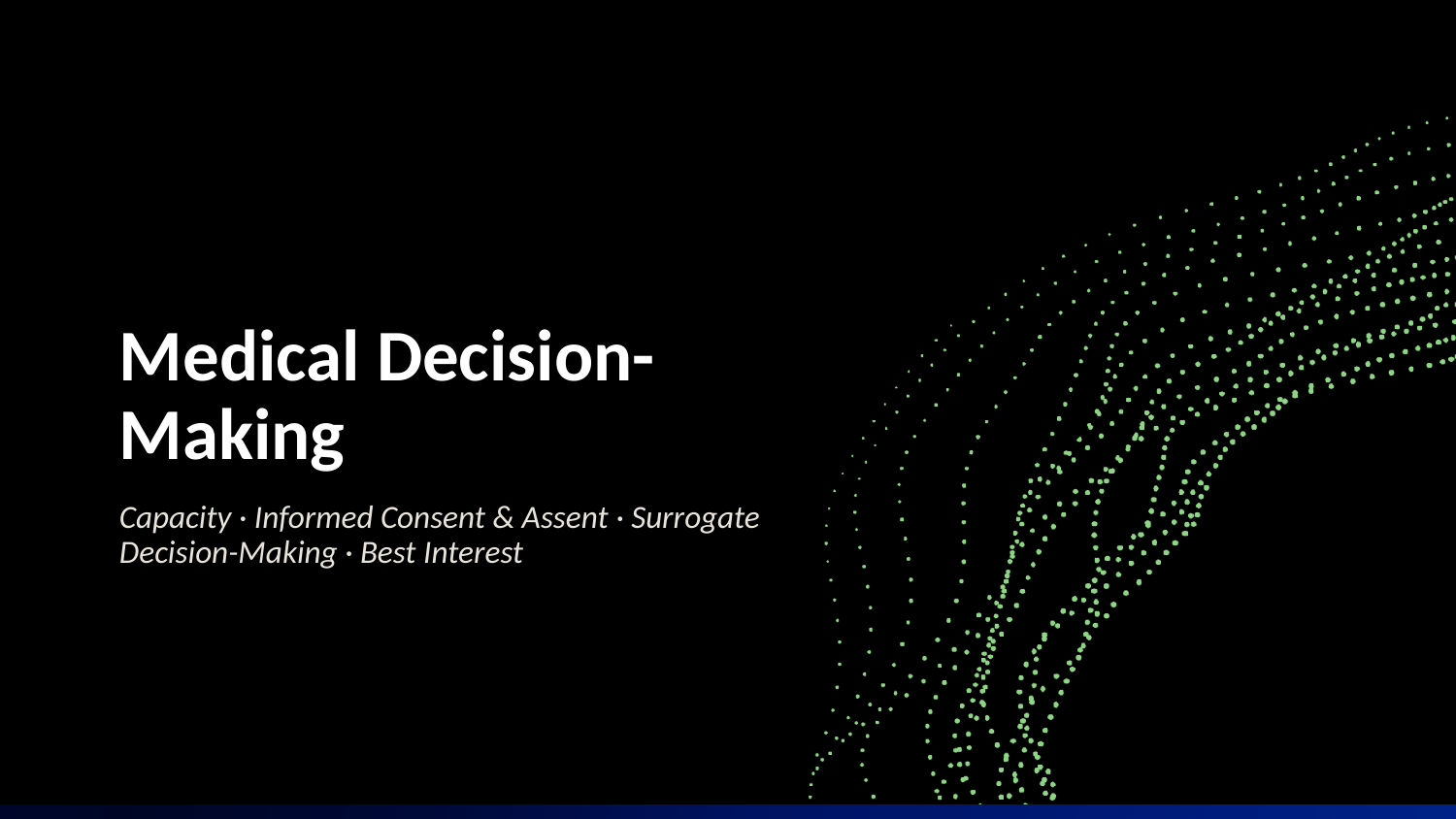

# Medical Decision-Making
Capacity · Informed Consent & Assent · Surrogate Decision-Making · Best Interest